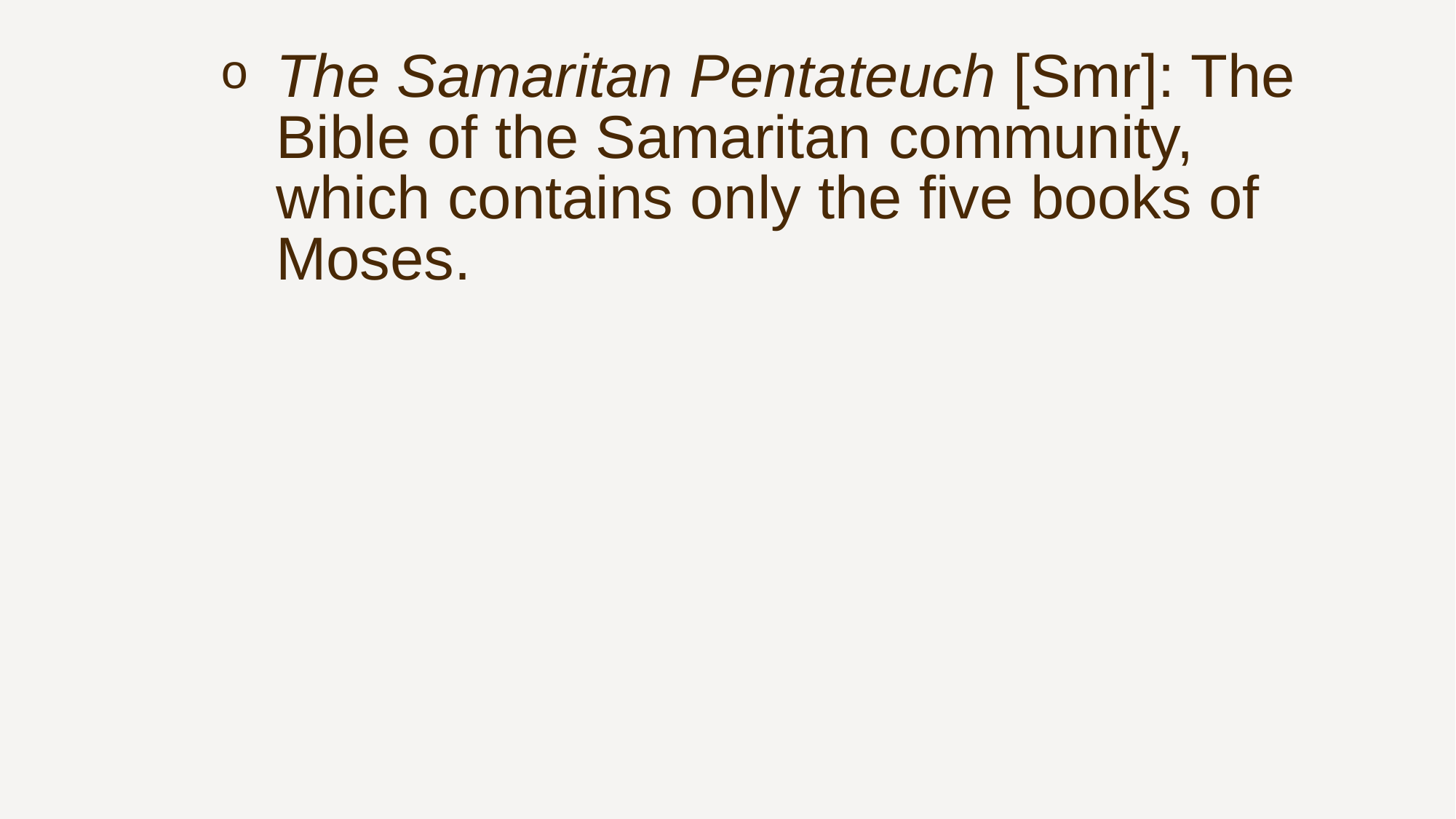

The Samaritan Pentateuch [Smr]: The Bible of the Samaritan community, which contains only the five books of Moses.